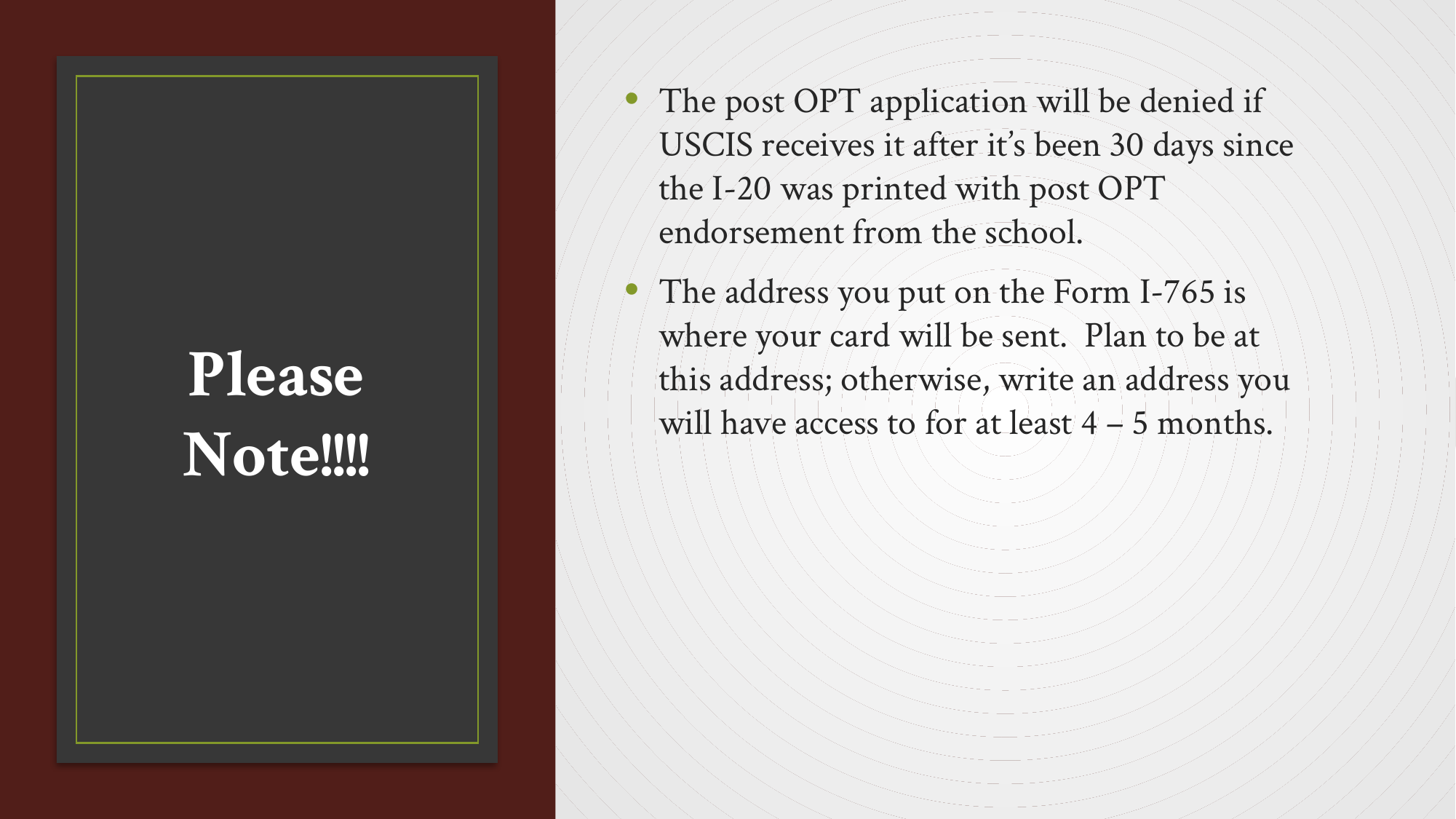

The post OPT application will be denied if USCIS receives it after it’s been 30 days since the I-20 was printed with post OPT endorsement from the school.
The address you put on the Form I-765 is where your card will be sent.  Plan to be at this address; otherwise, write an address you will have access to for at least 4 – 5 months.

# Please Note!!!!